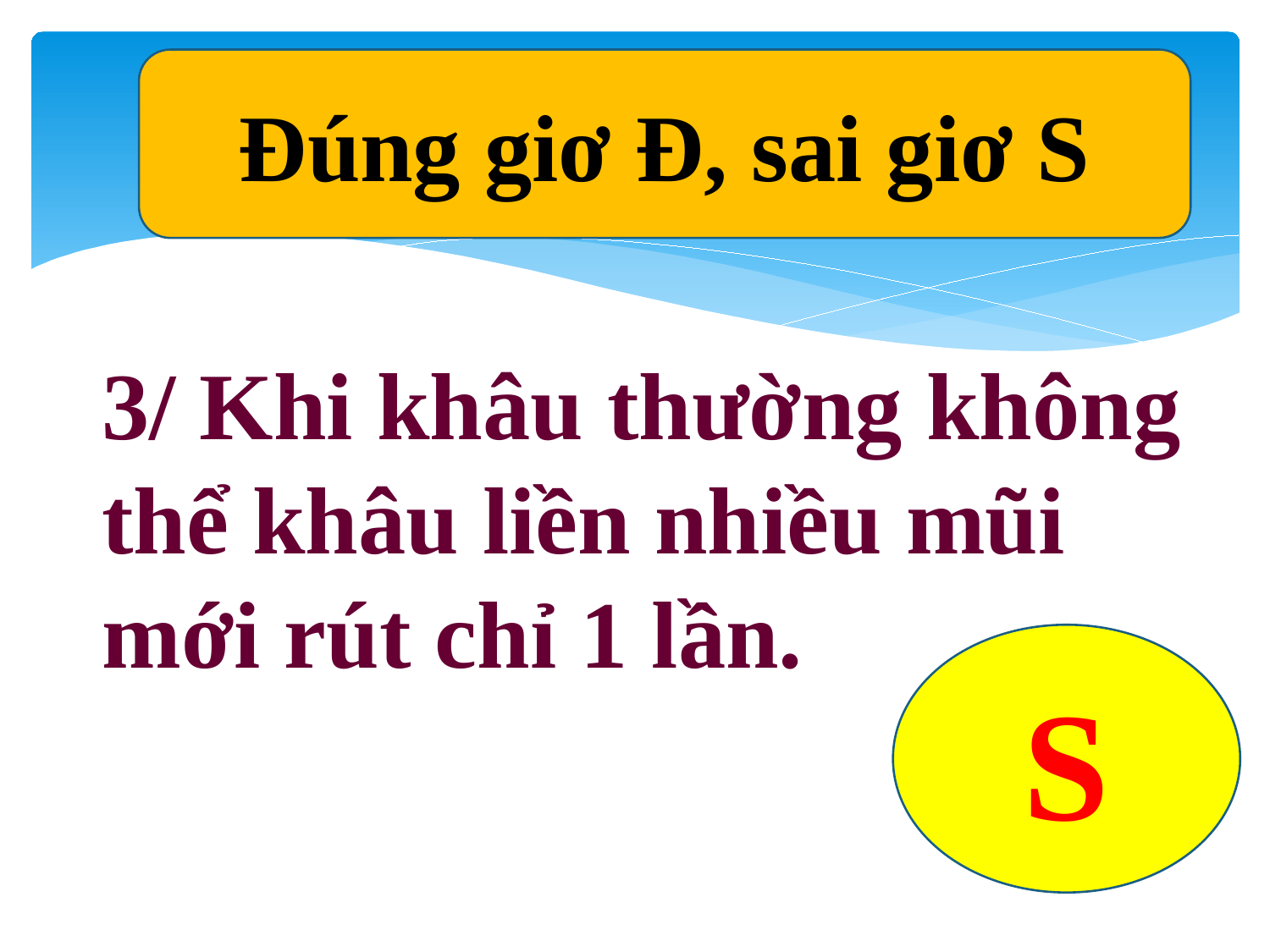

Đúng giơ Đ, sai giơ S
# 3/ Khi khâu thường không thể khâu liền nhiều mũi mới rút chỉ 1 lần.
S